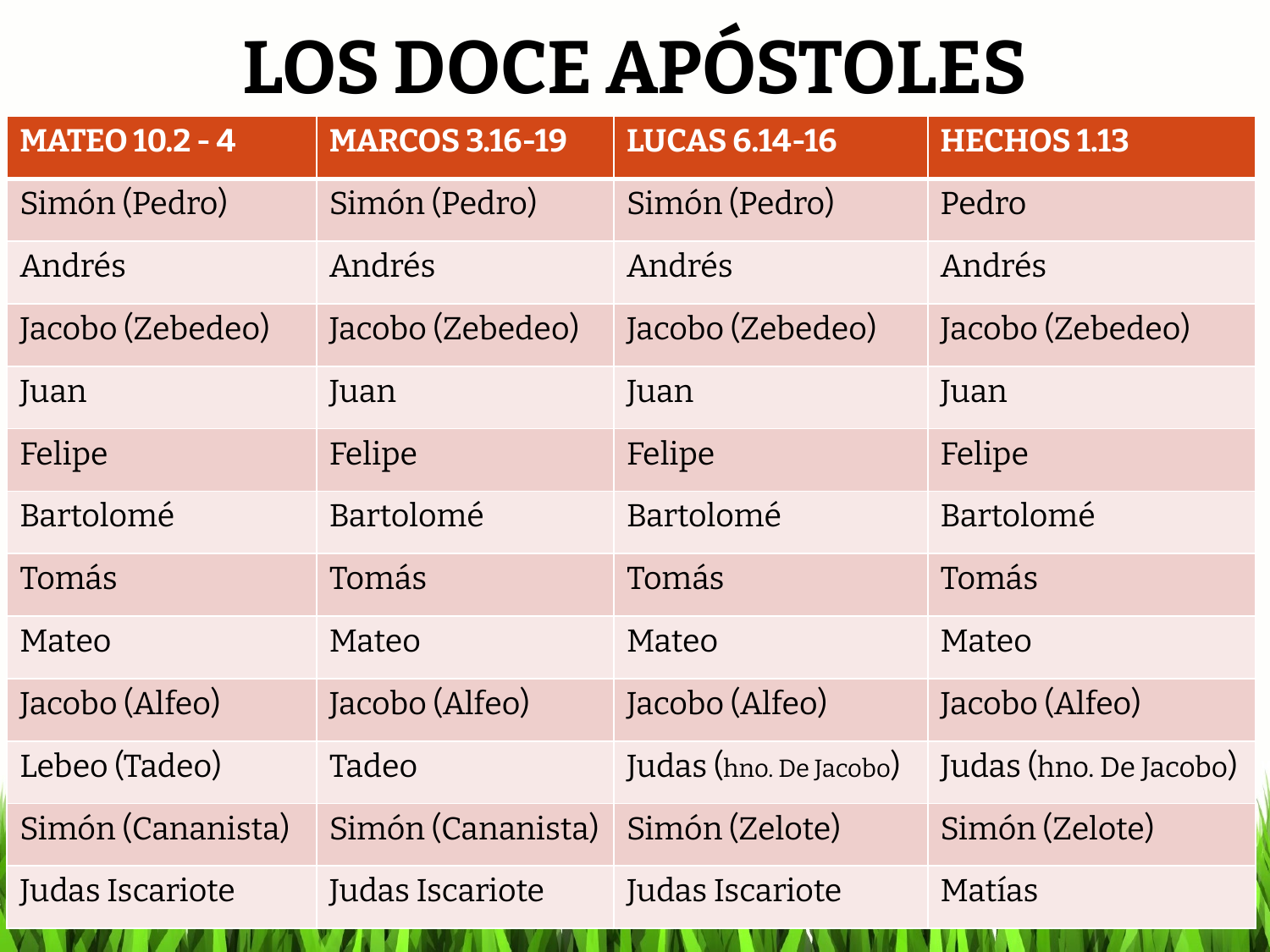

# Los doce apóstoles
| MATEO 10.2 - 4 | MARCOS 3.16-19 | LUCAS 6.14-16 | HECHOS 1.13 |
| --- | --- | --- | --- |
| Simón (Pedro) | Simón (Pedro) | Simón (Pedro) | Pedro |
| Andrés | Andrés | Andrés | Andrés |
| Jacobo (Zebedeo) | Jacobo (Zebedeo) | Jacobo (Zebedeo) | Jacobo (Zebedeo) |
| Juan | Juan | Juan | Juan |
| Felipe | Felipe | Felipe | Felipe |
| Bartolomé | Bartolomé | Bartolomé | Bartolomé |
| Tomás | Tomás | Tomás | Tomás |
| Mateo | Mateo | Mateo | Mateo |
| Jacobo (Alfeo) | Jacobo (Alfeo) | Jacobo (Alfeo) | Jacobo (Alfeo) |
| Lebeo (Tadeo) | Tadeo | Judas (hno. De Jacobo) | Judas (hno. De Jacobo) |
| Simón (Cananista) | Simón (Cananista) | Simón (Zelote) | Simón (Zelote) |
| Judas Iscariote | Judas Iscariote | Judas Iscariote | Matías |